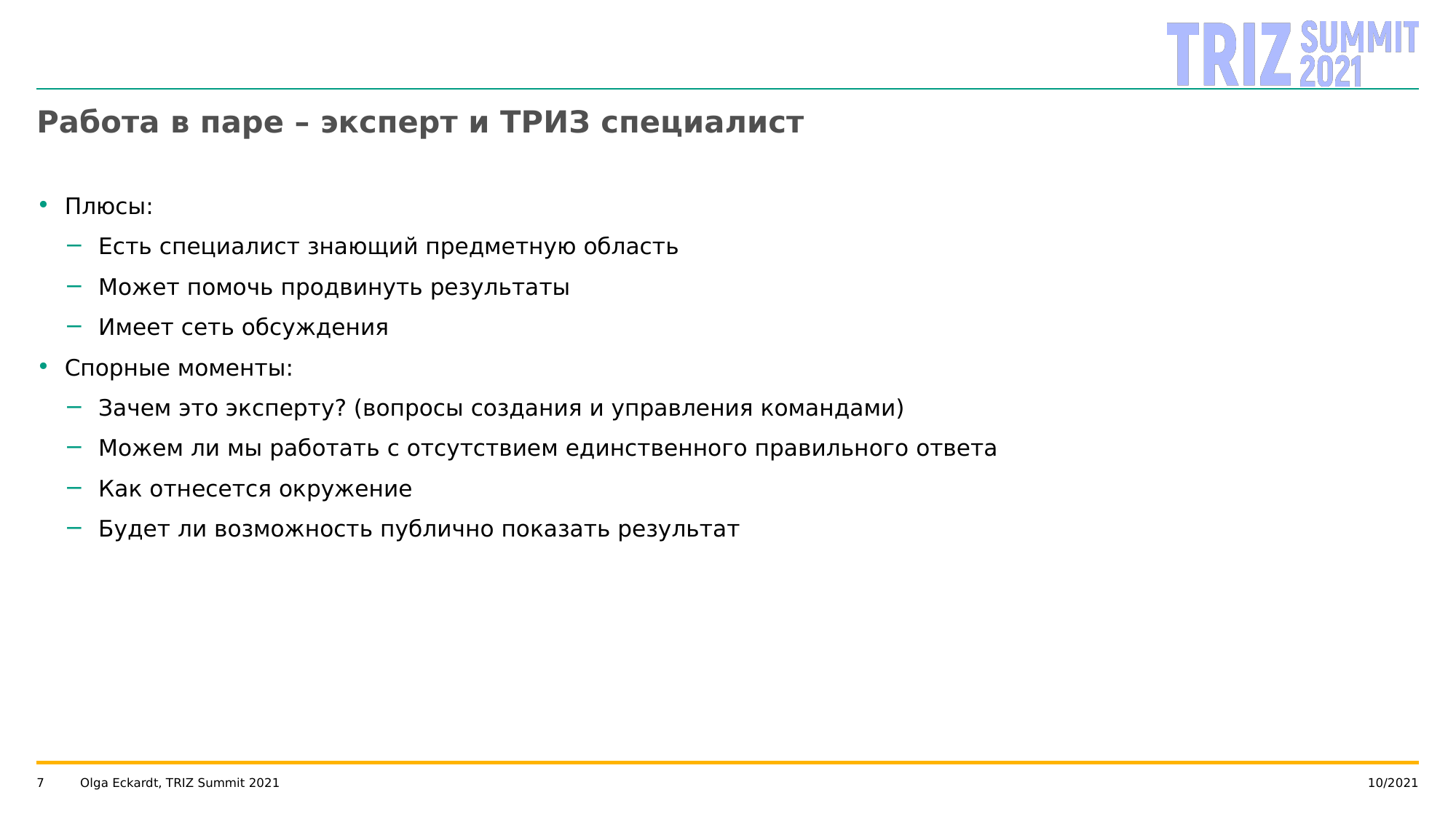

# Работа в паре – эксперт и ТРИЗ специалист
Плюсы:
Есть специалист знающий предметную область
Может помочь продвинуть результаты
Имеет сеть обсуждения
Спорные моменты:
Зачем это эксперту? (вопросы создания и управления командами)
Можем ли мы работать с отсутствием единственного правильного ответа
Как отнесется окружение
Будет ли возможность публично показать результат

Olga Eckardt, TRIZ Summit 2021
10/2021